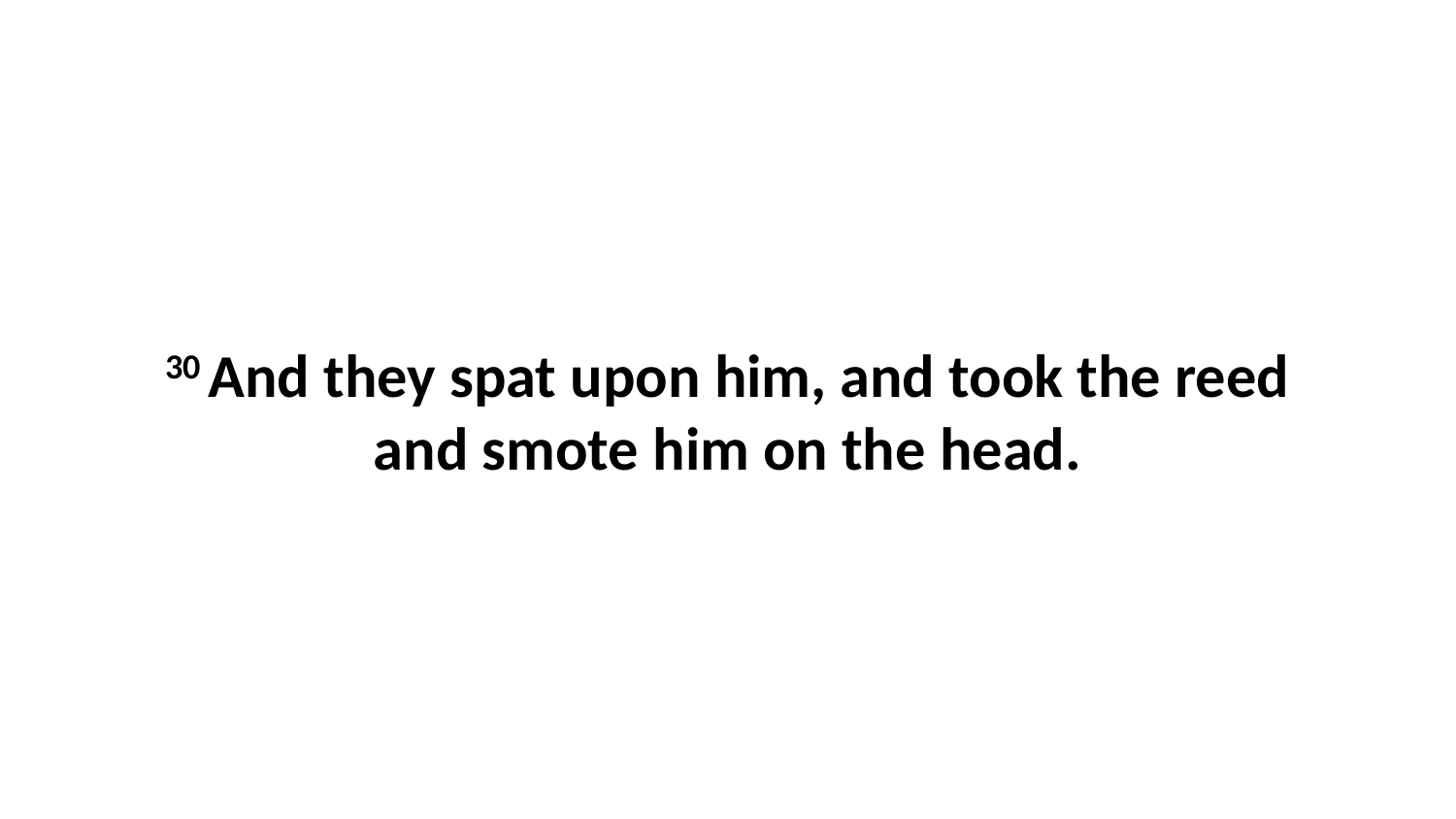

30 And they spat upon him, and took the reed and smote him on the head.